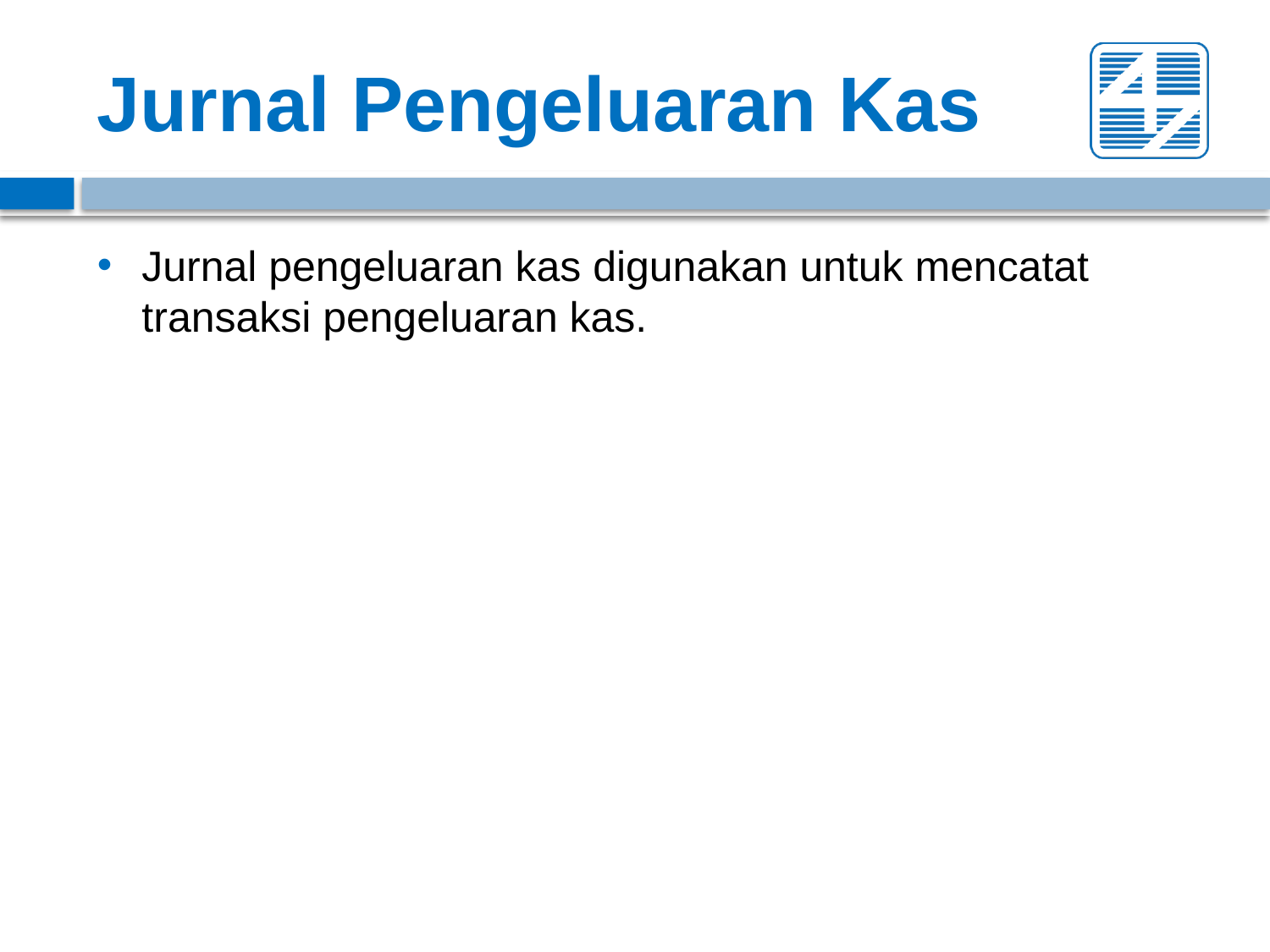

# Jurnal Pengeluaran Kas
Jurnal pengeluaran kas digunakan untuk mencatat transaksi pengeluaran kas.